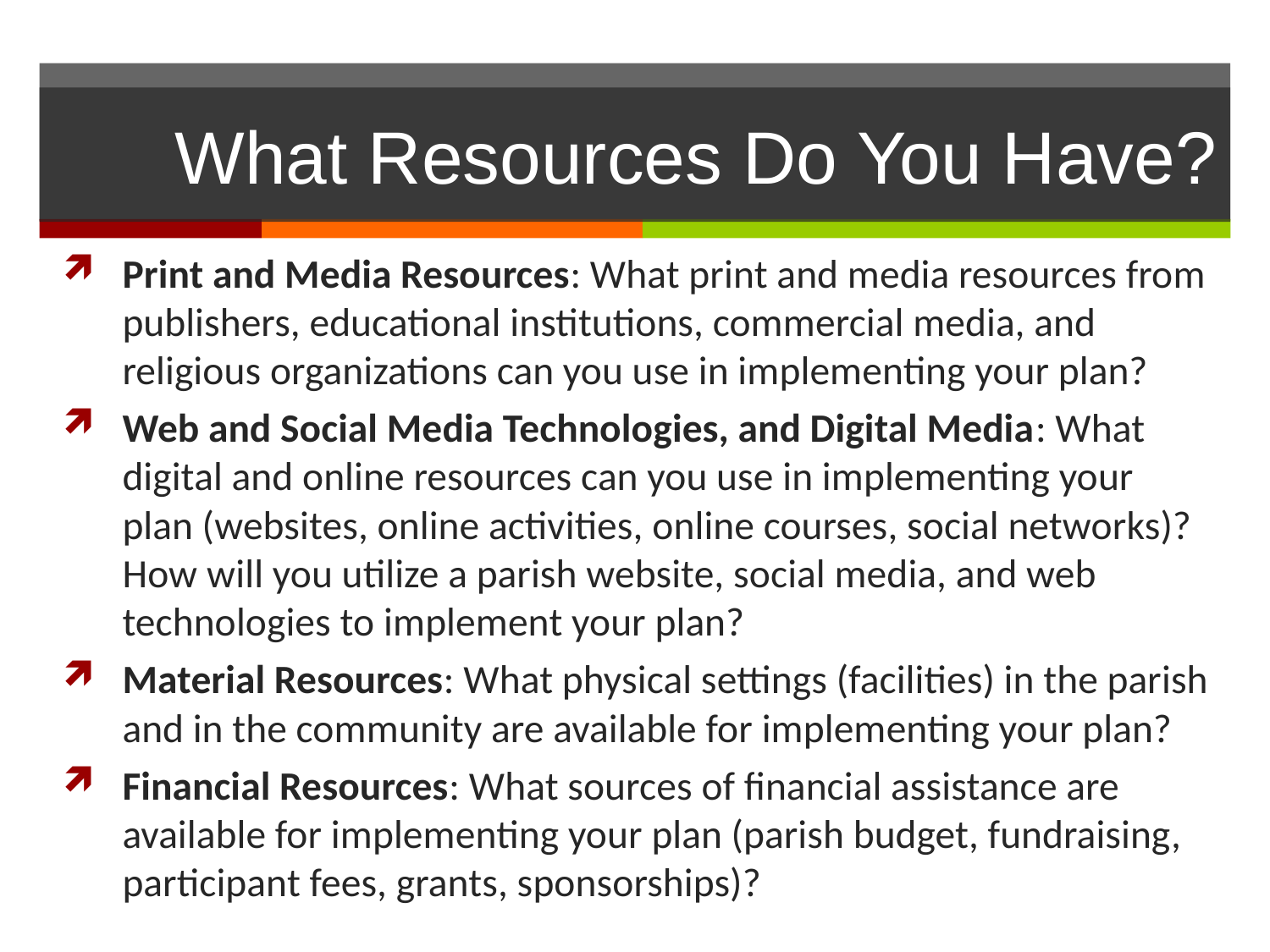

# What Resources Do You Have?
Print and Media Resources: What print and media resources from publishers, educational institutions, commercial media, and religious organizations can you use in implementing your plan?
Web and Social Media Technologies, and Digital Media: What digital and online resources can you use in implementing your plan (websites, online activities, online courses, social networks)? How will you utilize a parish website, social media, and web technologies to implement your plan?
Material Resources: What physical settings (facilities) in the parish and in the community are available for implementing your plan?
Financial Resources: What sources of financial assistance are available for implementing your plan (parish budget, fundraising, participant fees, grants, sponsorships)?